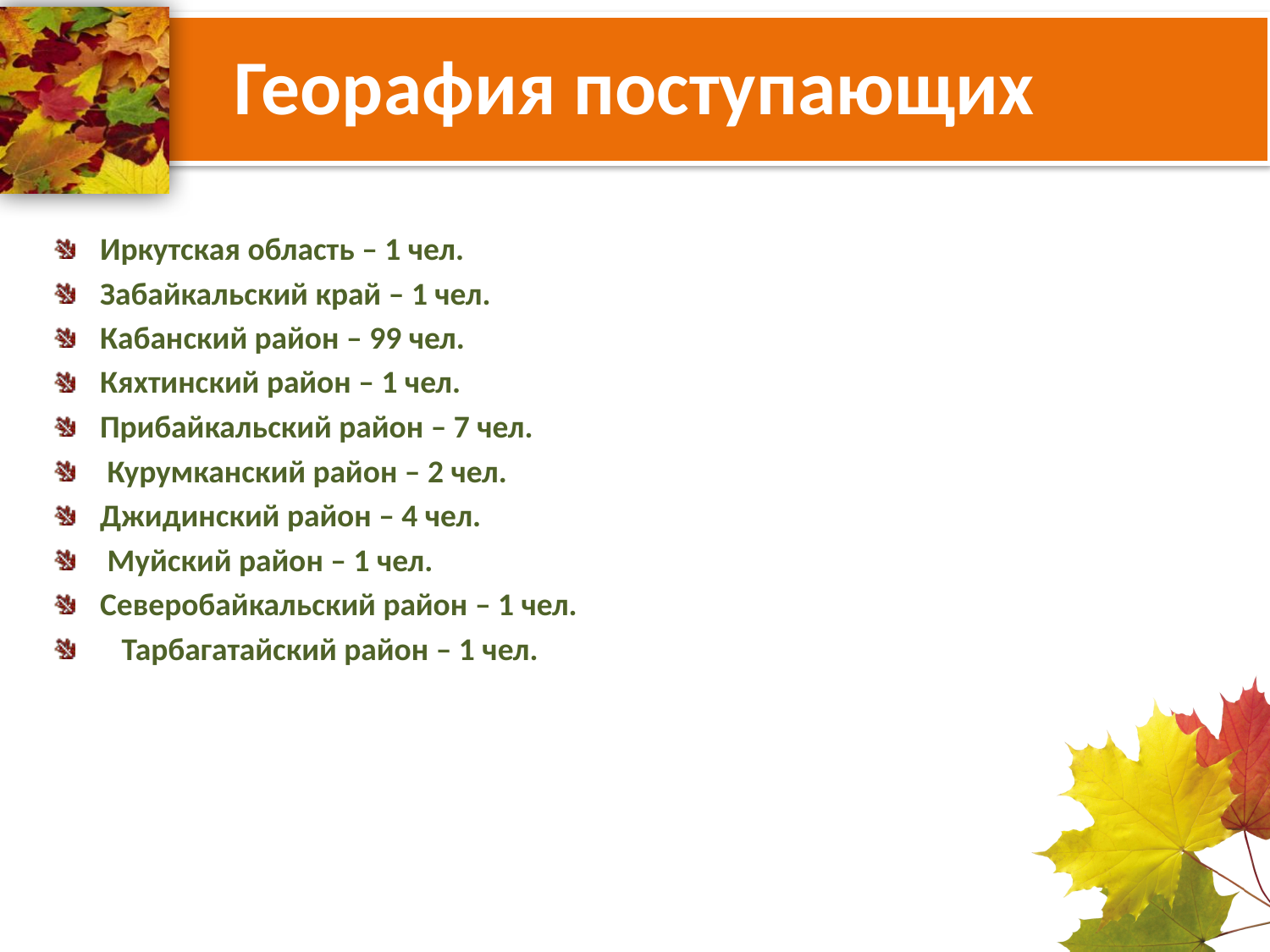

# Георафия поступающих
Иркутская область – 1 чел.
Забайкальский край – 1 чел.
Кабанский район – 99 чел.
Кяхтинский район – 1 чел.
Прибайкальский район – 7 чел.
 Курумканский район – 2 чел.
Джидинский район – 4 чел.
 Муйский район – 1 чел.
Северобайкальский район – 1 чел.
   Тарбагатайский район – 1 чел.